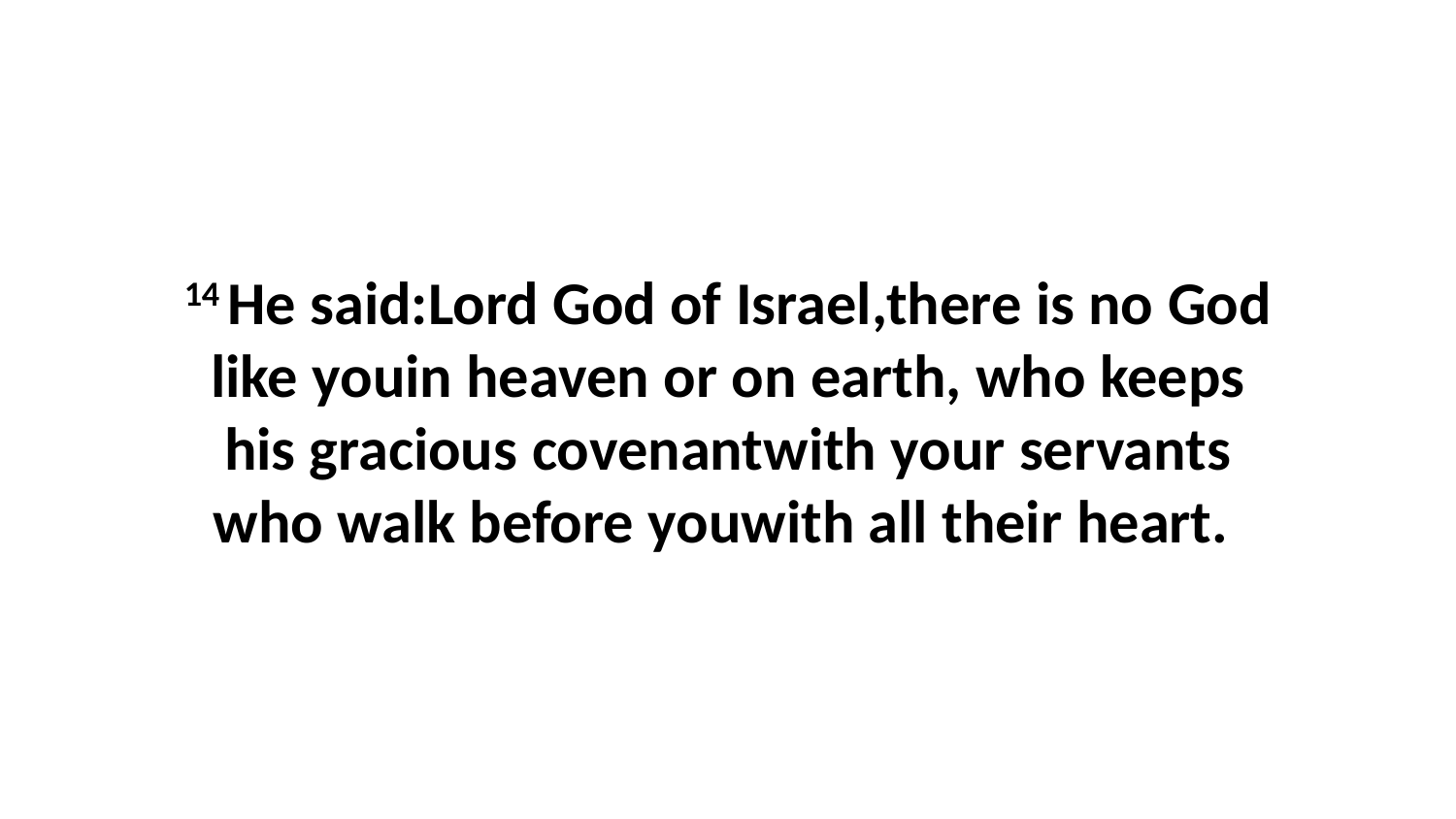

14 He said:Lord God of Israel,there is no God like youin heaven or on earth, who keeps his gracious covenantwith your servants who walk before youwith all their heart.